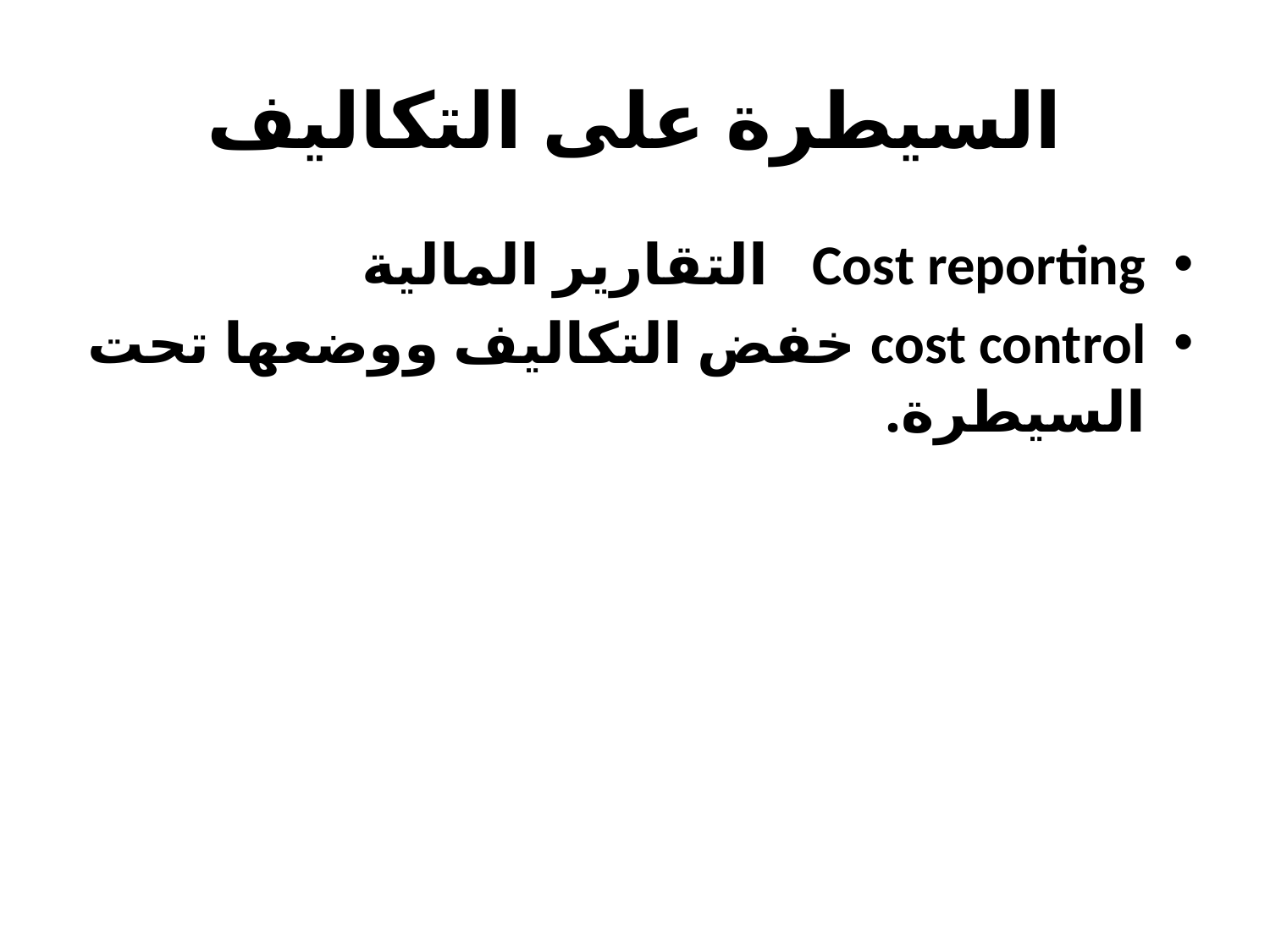

# السيطرة على التكاليف
Cost reporting   التقارير المالية
cost control خفض التكاليف ووضعها تحت السيطرة.